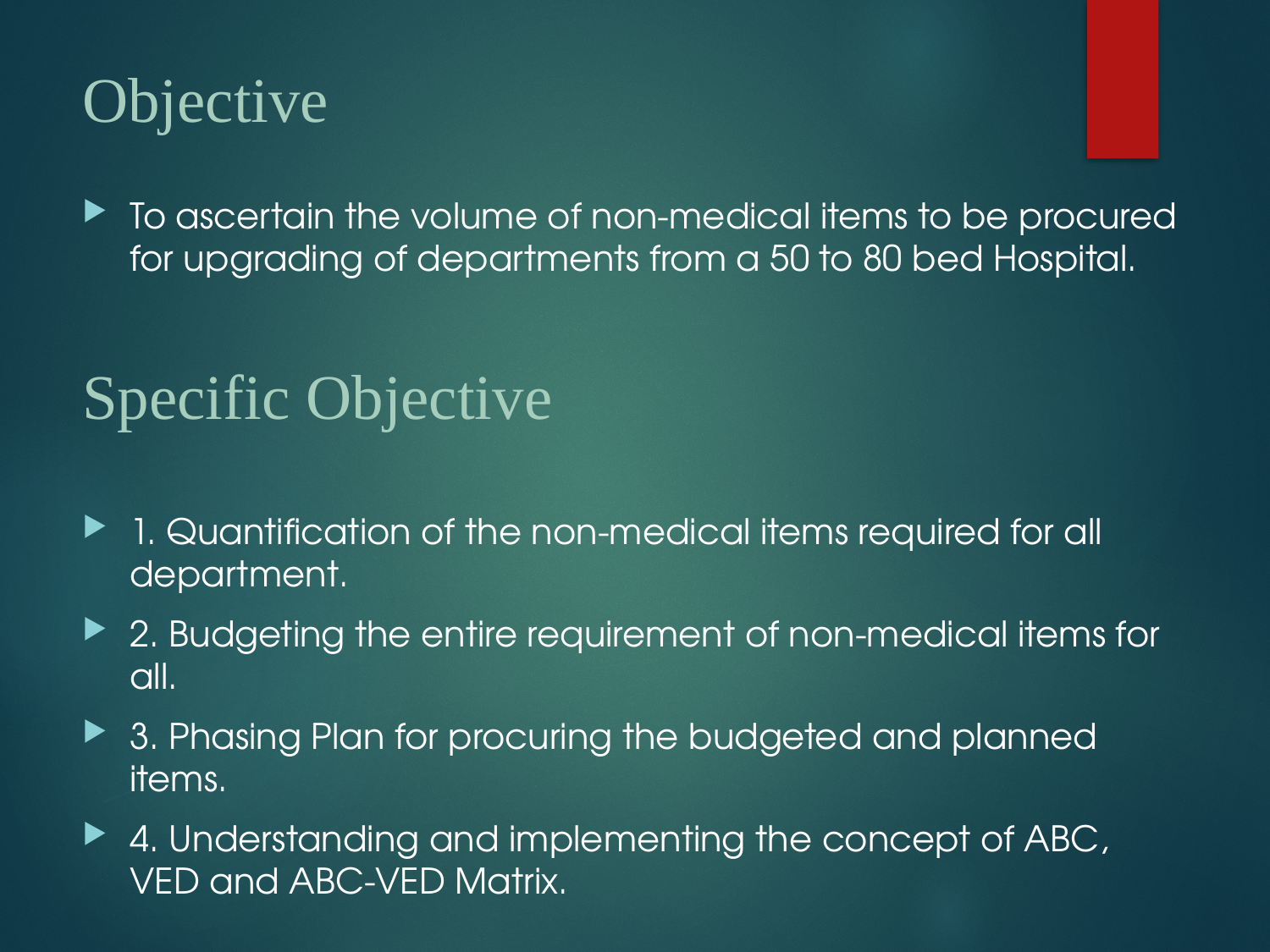

# Objective

To ascertain the volume of non-medical items to be procured for upgrading of departments from a 50 to 80 bed Hospital.

Specific Objective

1. Quantification of the non-medical items required for all department.
2. Budgeting the entire requirement of non-medical items for all.
3. Phasing Plan for procuring the budgeted and planned items.
4. Understanding and implementing the concept of ABC, VED and ABC-VED Matrix.